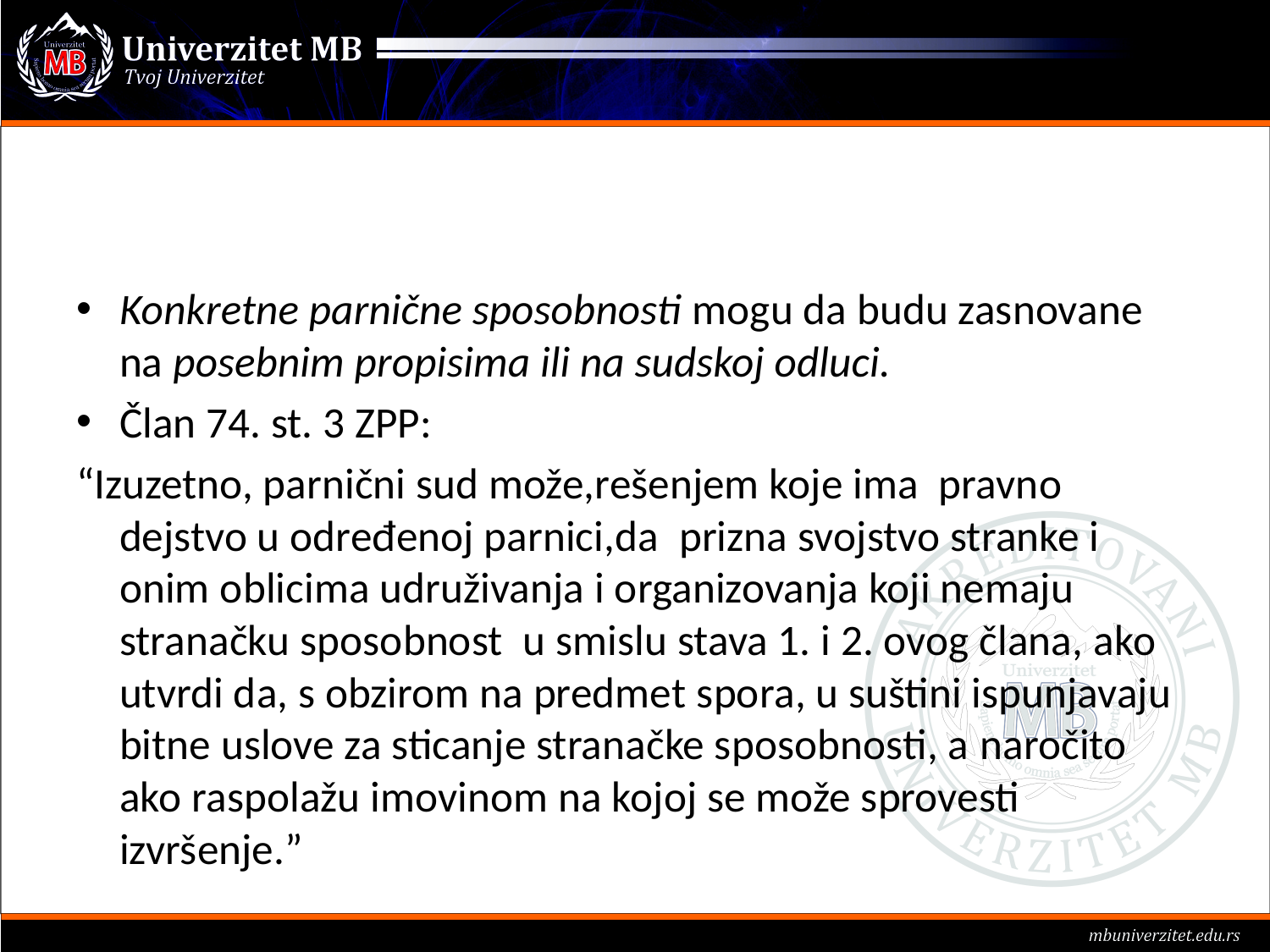

#
Konkretne parnične sposobnosti mogu da budu zasnovane na posebnim propisima ili na sudskoj odluci.
Član 74. st. 3 ZPP:
“Izuzetno, parnični sud može,rešenjem koje ima  pravno dejstvo u određenoj parnici,da  prizna svojstvo stranke i onim oblicima udruživanja i organizovanja koji nemaju stranačku sposobnost  u smislu stava 1. i 2. ovog člana, ako utvrdi da, s obzirom na predmet spora, u suštini ispunjavaju bitne uslove za sticanje stranačke sposobnosti, a naročito ako raspolažu imovinom na kojoj se može sprovesti izvršenje.”